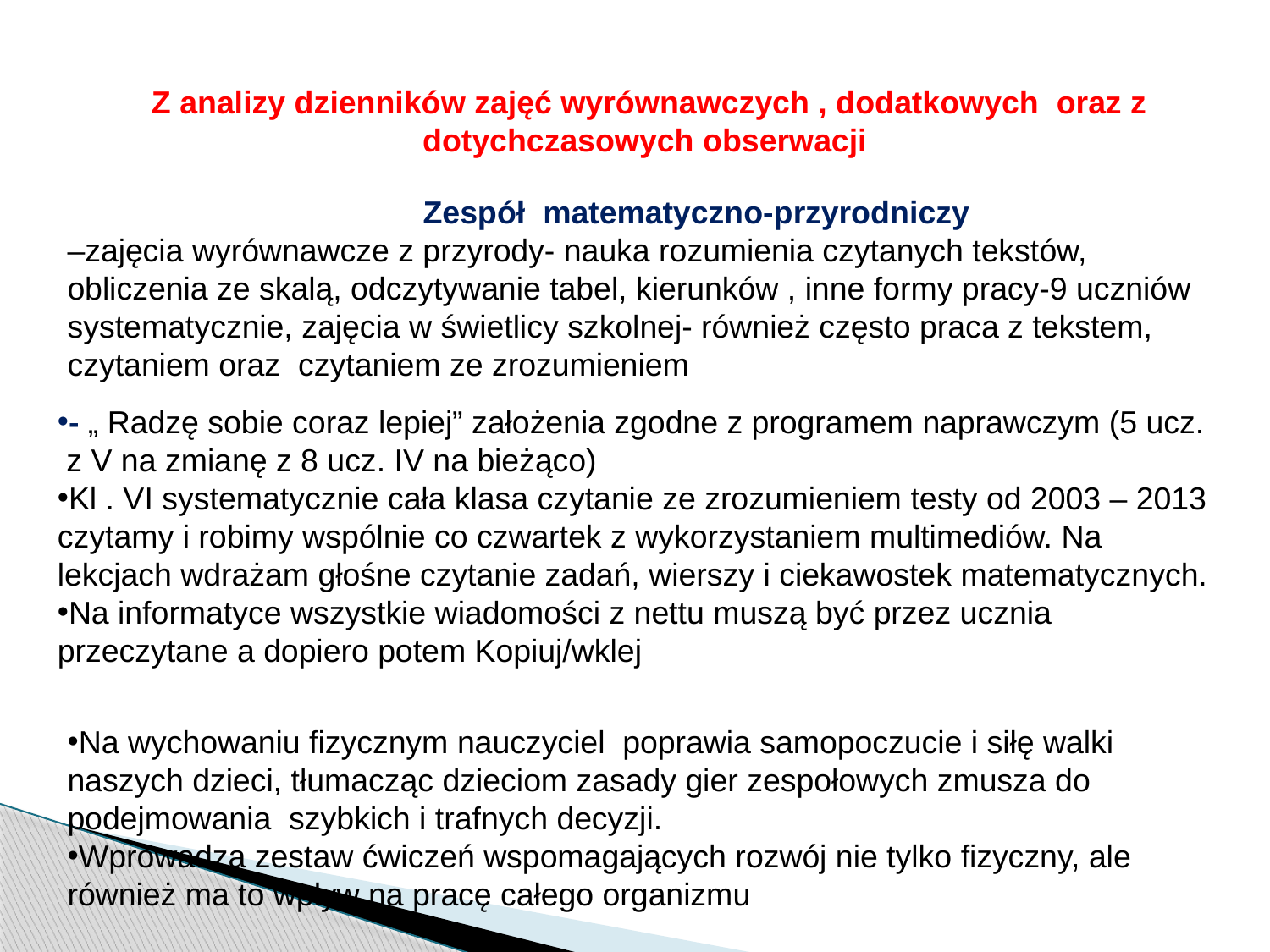

Z analizy dzienników zajęć wyrównawczych , dodatkowych  oraz z dotychczasowych obserwacji
                                        Zespół  matematyczno-przyrodniczy
–zajęcia wyrównawcze z przyrody- nauka rozumienia czytanych tekstów, obliczenia ze skalą, odczytywanie tabel, kierunków , inne formy pracy-9 uczniów systematycznie, zajęcia w świetlicy szkolnej- również często praca z tekstem, czytaniem oraz  czytaniem ze zrozumieniem
- „ Radzę sobie coraz lepiej” założenia zgodne z programem naprawczym (5 ucz.  z V na zmianę z 8 ucz. IV na bieżąco)
Kl . VI systematycznie cała klasa czytanie ze zrozumieniem testy od 2003 – 2013 czytamy i robimy wspólnie co czwartek z wykorzystaniem multimediów. Na lekcjach wdrażam głośne czytanie zadań, wierszy i ciekawostek matematycznych.
Na informatyce wszystkie wiadomości z nettu muszą być przez ucznia przeczytane a dopiero potem Kopiuj/wklej
Na wychowaniu fizycznym nauczyciel  poprawia samopoczucie i siłę walki naszych dzieci, tłumacząc dzieciom zasady gier zespołowych zmusza do  podejmowania  szybkich i trafnych decyzji.
Wprowadza zestaw ćwiczeń wspomagających rozwój nie tylko fizyczny, ale również ma to wpływ na pracę całego organizmu